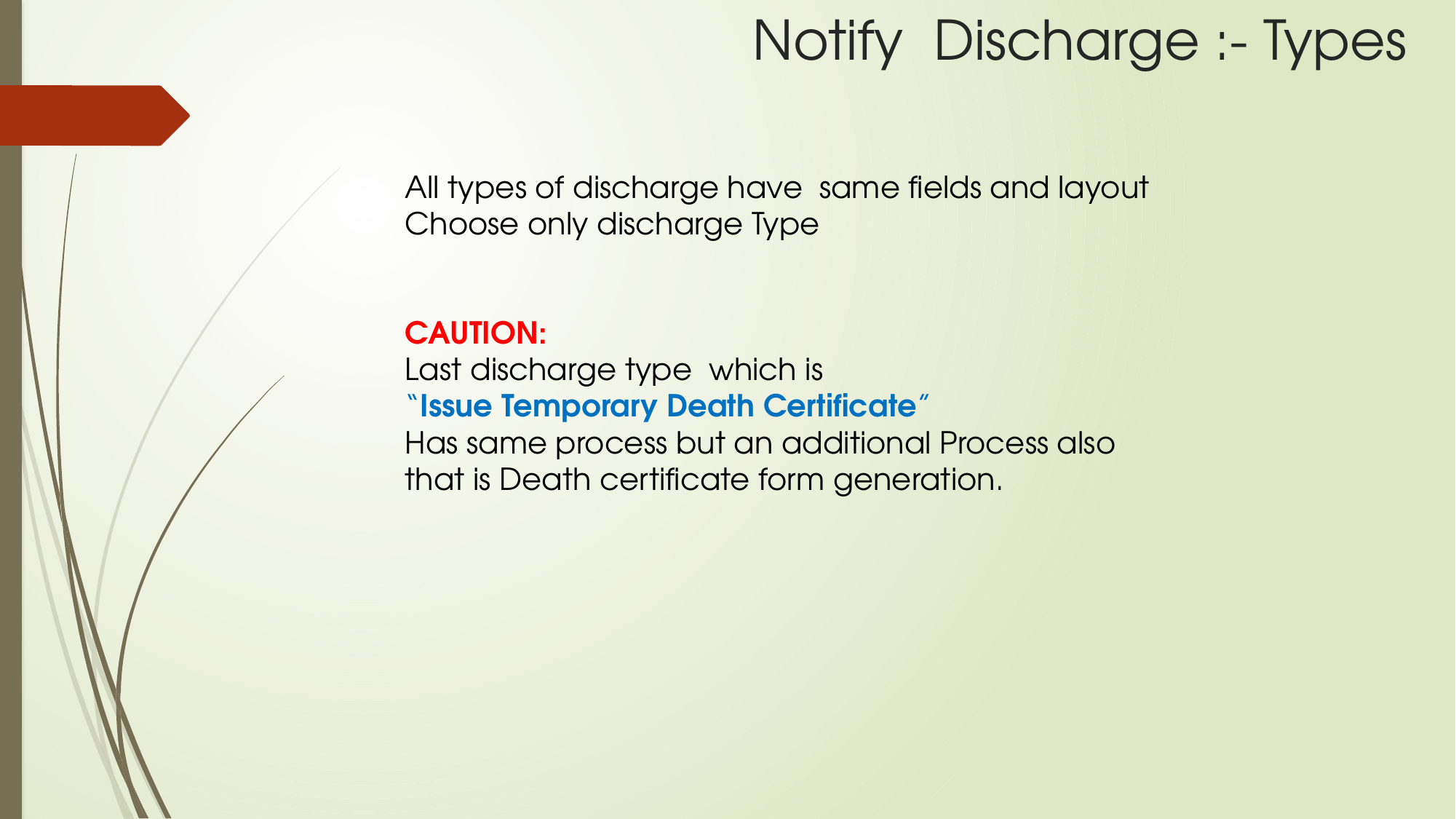

# Notify  Discharge :- Types
All types of discharge have  same fields and layout
Choose only discharge Type

CAUTION:
Last discharge type  which is
“Issue Temporary Death Certificate”
Has same process but an additional Process also
that is Death certificate form generation.